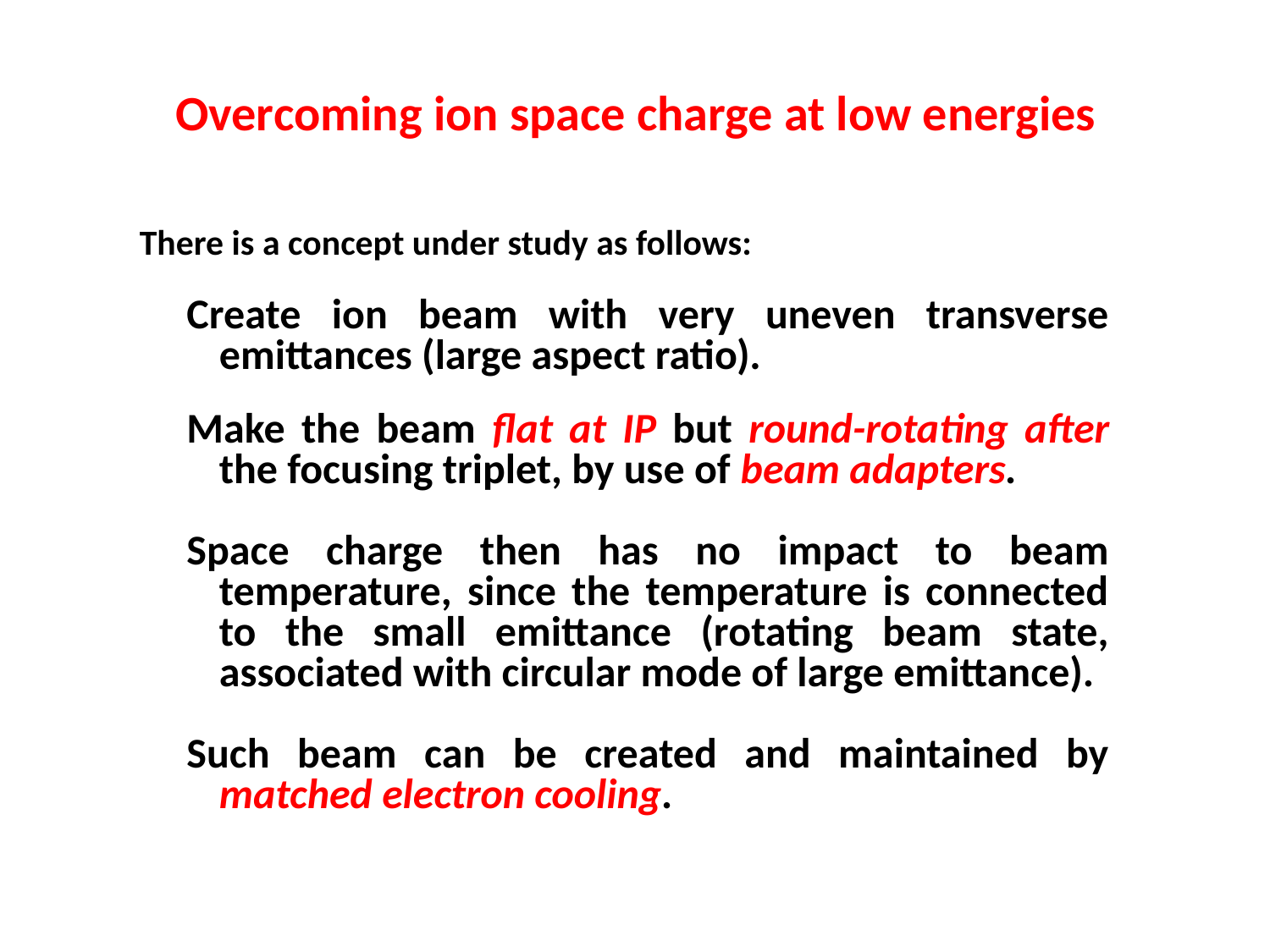

# Overcoming ion space charge at low energies

There is a concept under study as follows:

Create ion beam with very uneven transverse emittances (large aspect ratio).

Make the beam flat at IP but round-rotating after the focusing triplet, by use of beam adapters.

Space charge then has no impact to beam temperature, since the temperature is connected to the small emittance (rotating beam state, associated with circular mode of large emittance).

Such beam can be created and maintained by matched electron cooling.